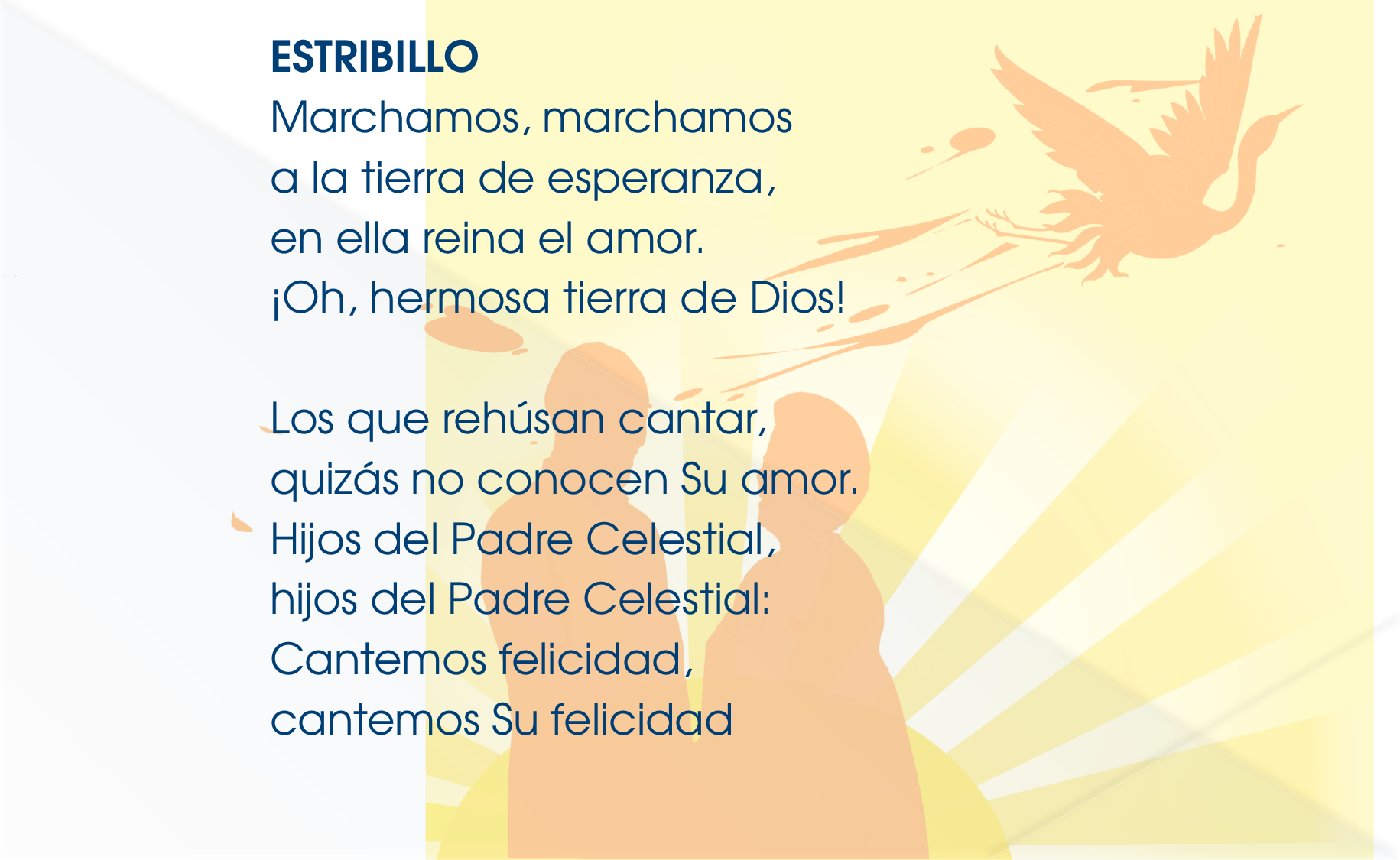

ESTRIBILLO
Marchamos, marchamos
a la tierra de esperanza,
en ella reina el amor.
¡Oh, hermosa tierra de Dios!

Los que rehúsan cantar,
quizás no conocen Su amor.
Hijos del Padre Celestial,
hijos del Padre Celestial:
Cantemos felicidad,
cantemos Su felicidad